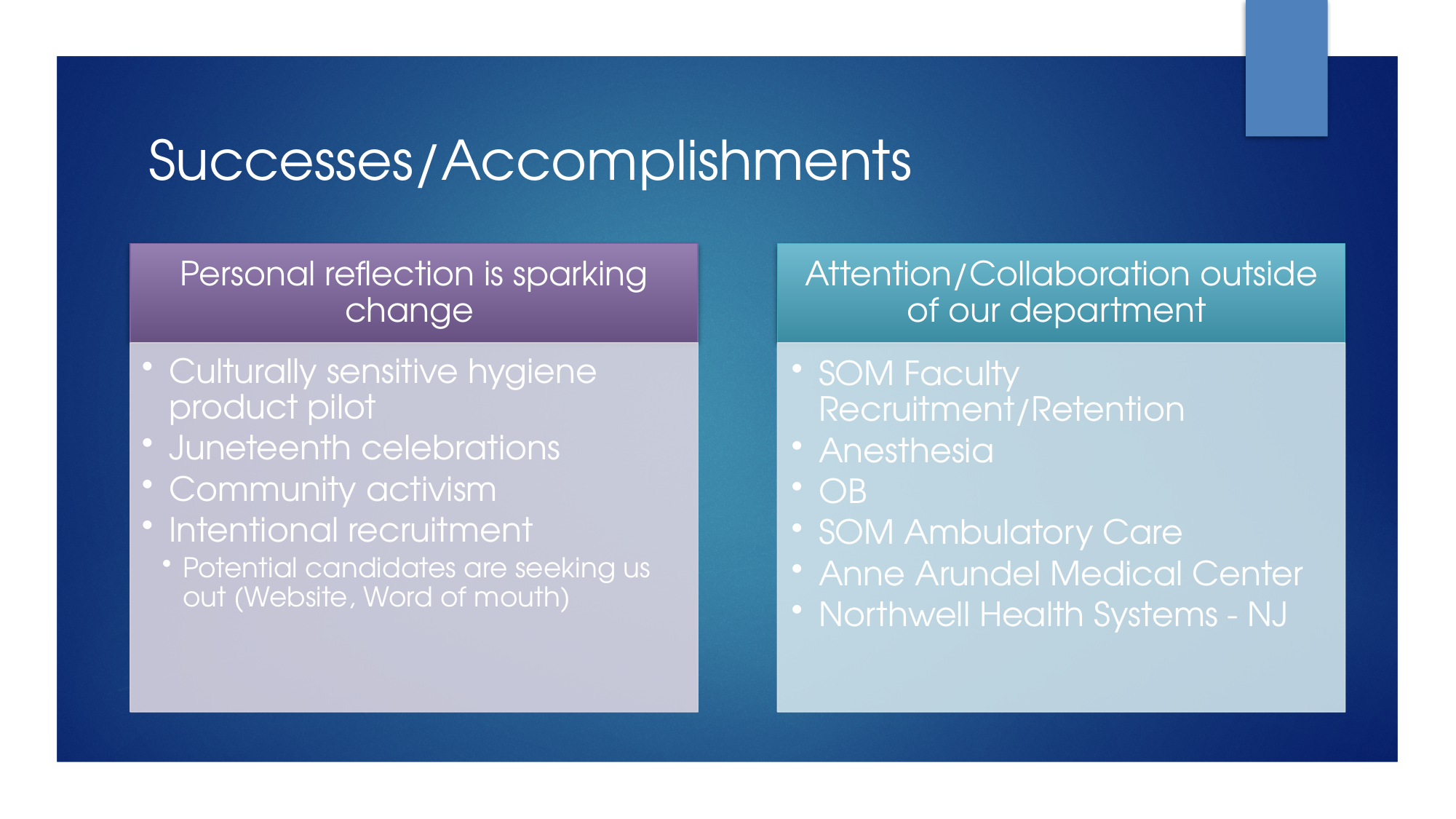

# Successes/Accomplishments
Personal reflection is sparking change
Culturally sensitive hygiene product pilot
Juneteenth celebrations
Community activism
Intentional recruitment
Potential candidates are seeking us out (Website, Word of mouth)
Attention/Collaboration outside of our department
SOM Faculty Recruitment/Retention
Anesthesia
OB
SOM Ambulatory Care
Anne Arundel Medical Center
Northwell Health Systems - NJ